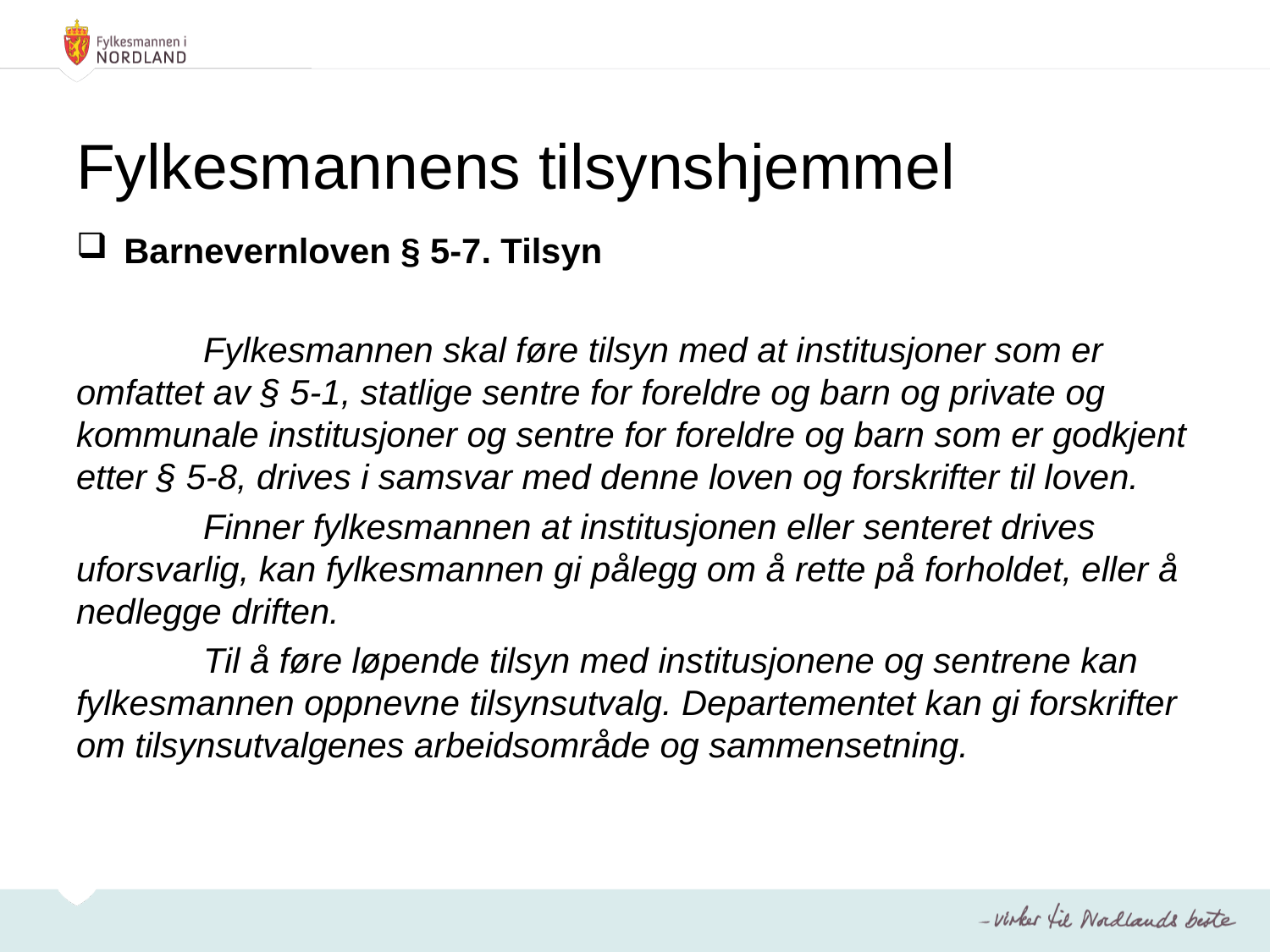

# Fylkesmannens tilsynshjemmel
Barnevernloven § 5-7. Tilsyn

	Fylkesmannen skal føre tilsyn med at institusjoner som er omfattet av § 5-1, statlige sentre for foreldre og barn og private og kommunale institusjoner og sentre for foreldre og barn som er godkjent etter § 5-8, drives i samsvar med denne loven og forskrifter til loven.
	Finner fylkesmannen at institusjonen eller senteret drives uforsvarlig, kan fylkesmannen gi pålegg om å rette på forholdet, eller å nedlegge driften.
	Til å føre løpende tilsyn med institusjonene og sentrene kan fylkesmannen oppnevne tilsynsutvalg. Departementet kan gi forskrifter om tilsynsutvalgenes arbeidsområde og sammensetning.